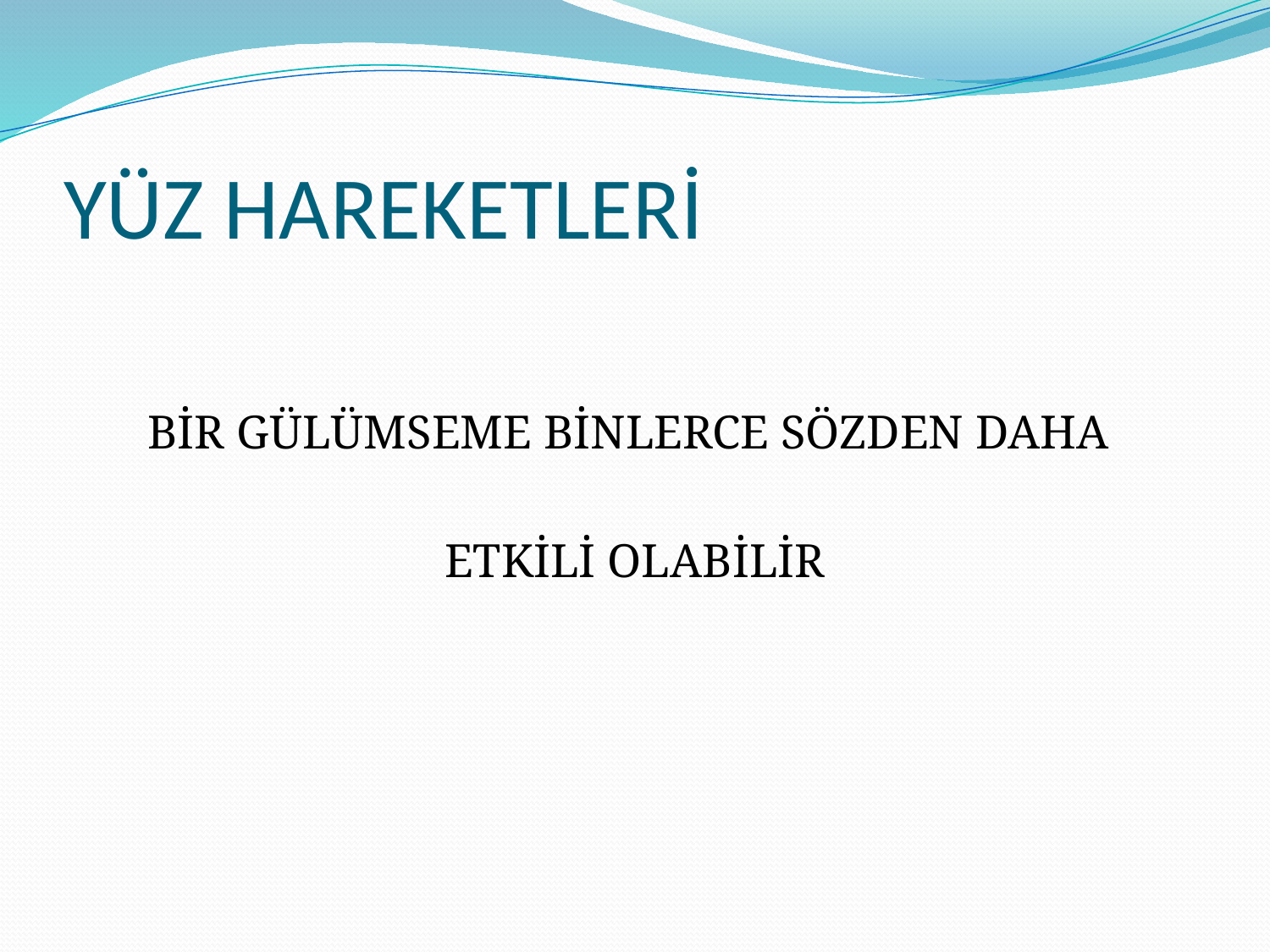

# YÜZ HAREKETLERİ

BİR GÜLÜMSEME BİNLERCE SÖZDEN DAHA

ETKİLİ OLABİLİR